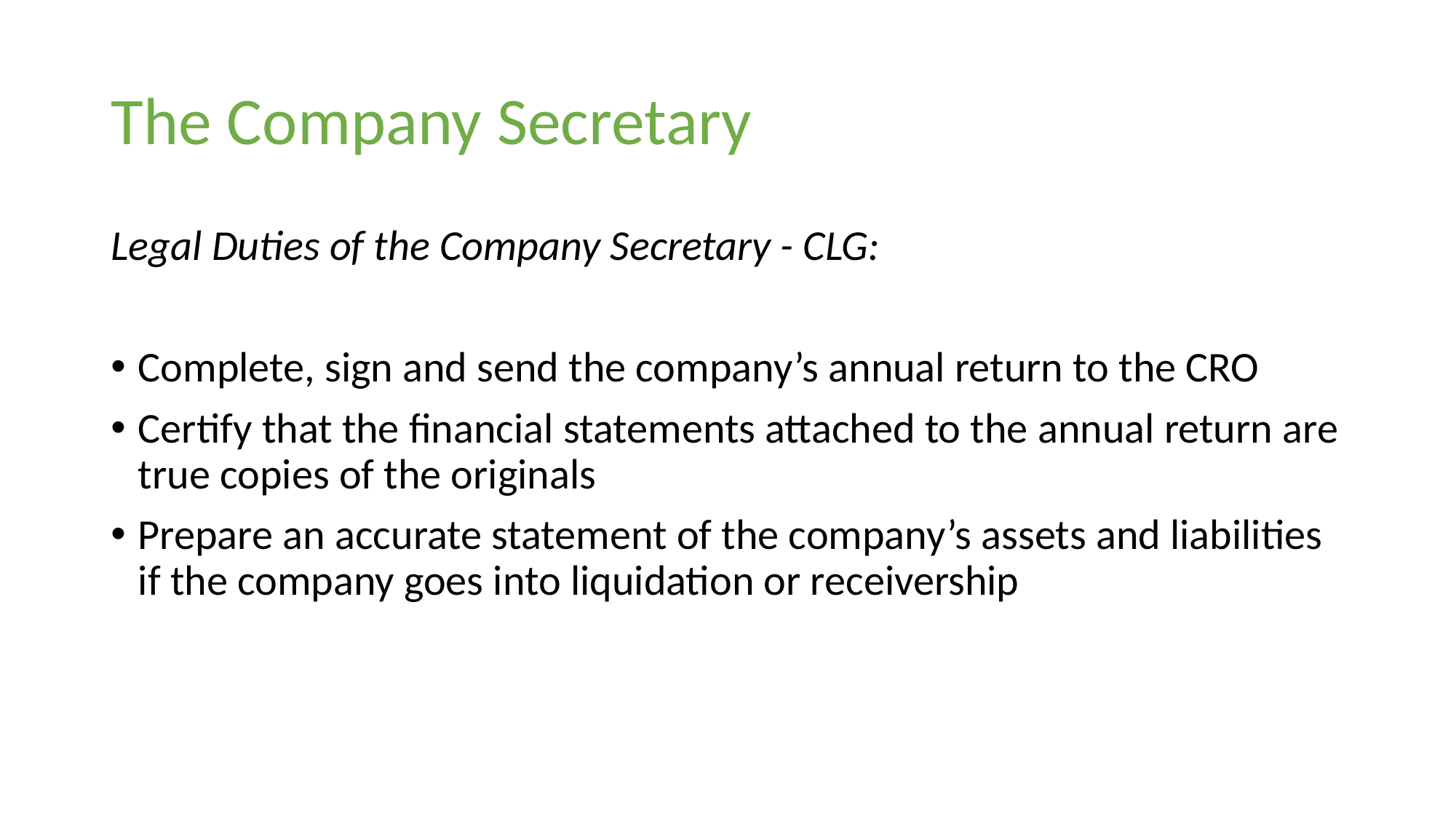

# The Company Secretary
Legal Duties of the Company Secretary - CLG:

Complete, sign and send the company’s annual return to the CRO
Certify that the financial statements attached to the annual return are true copies of the originals
Prepare an accurate statement of the company’s assets and liabilities if the company goes into liquidation or receivership